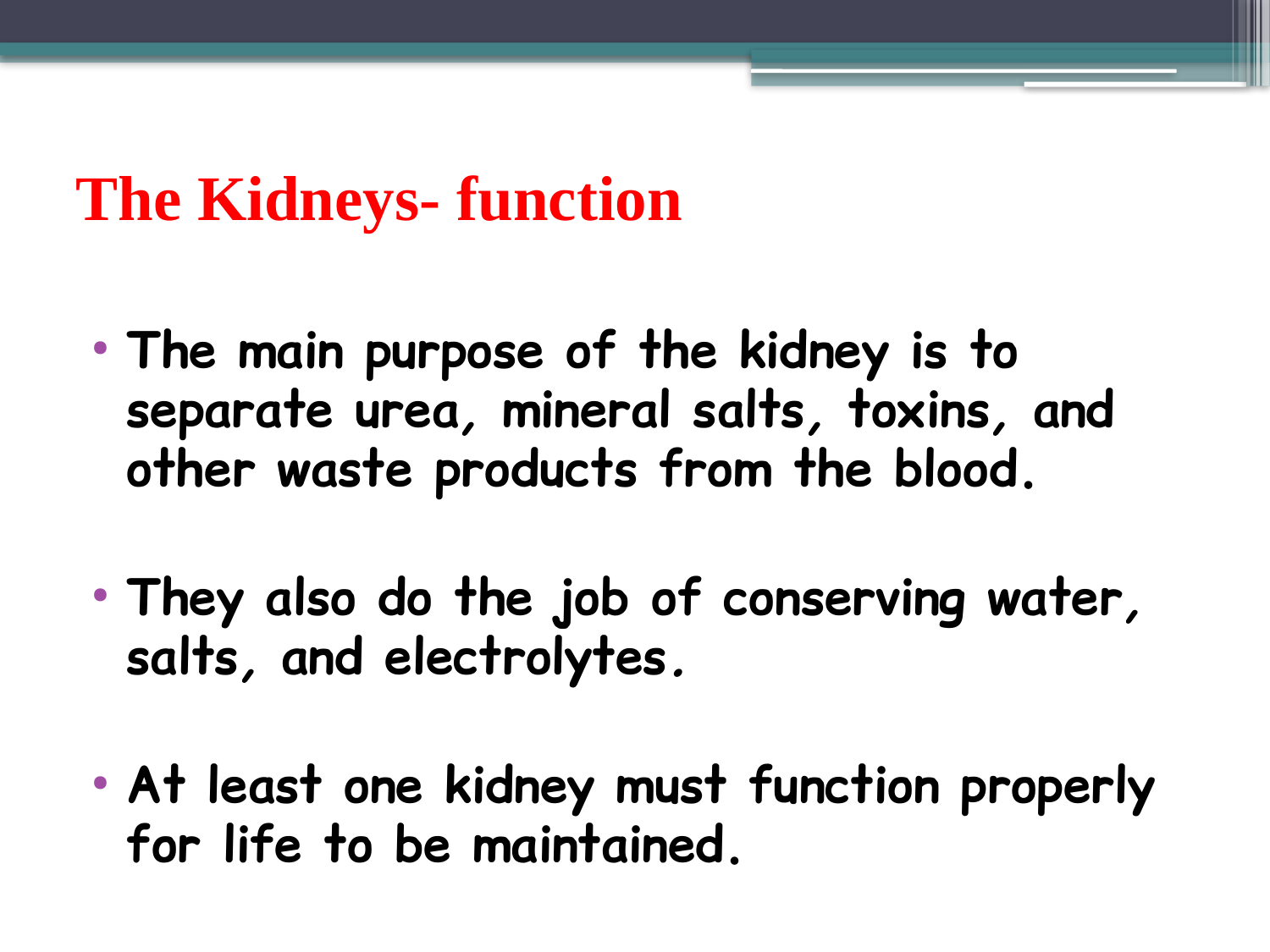

# The Kidneys- function
The main purpose of the kidney is to separate urea, mineral salts, toxins, and other waste products from the blood.

They also do the job of conserving water, salts, and electrolytes.

At least one kidney must function properly for life to be maintained.